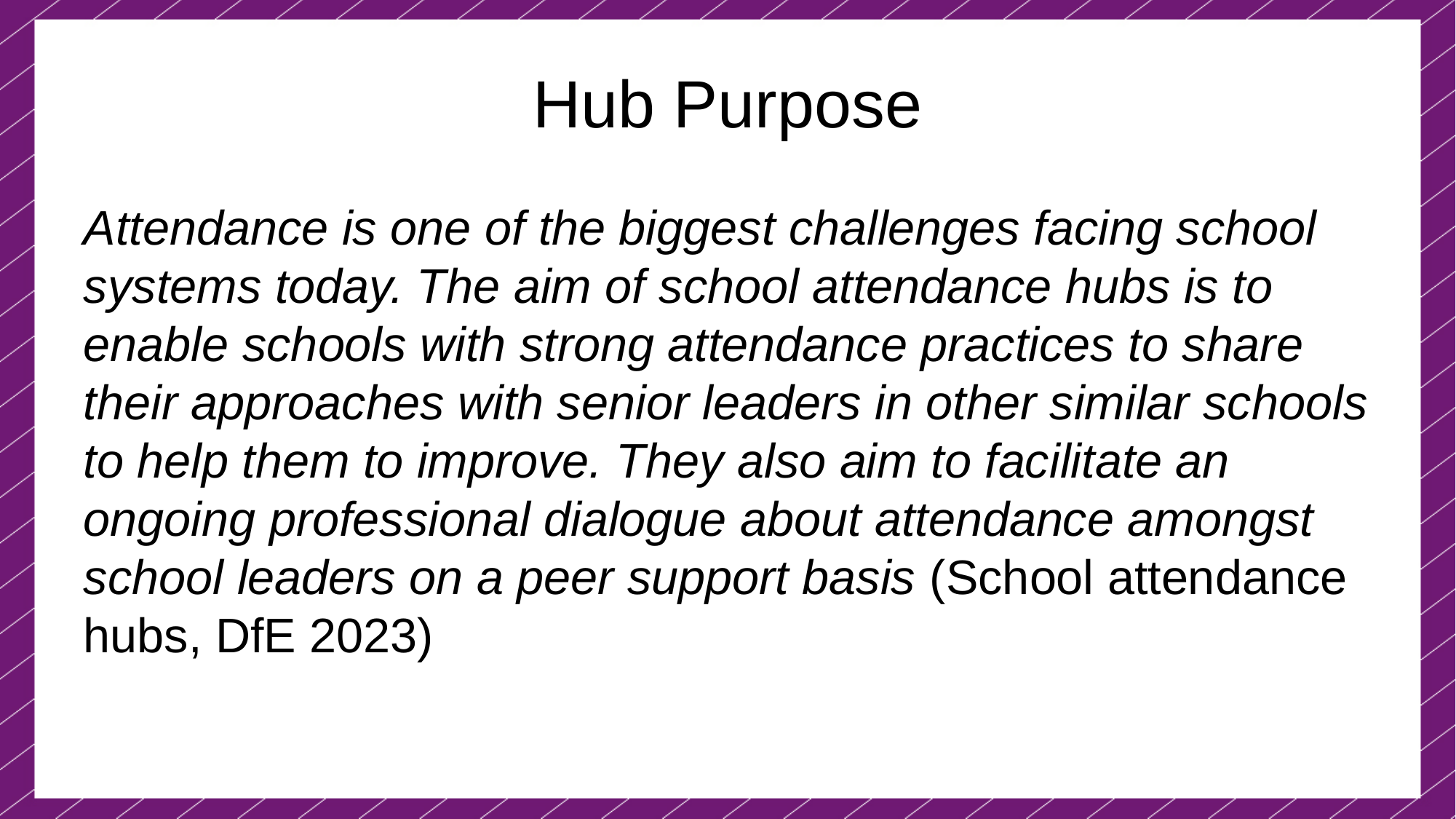

# Hub Purpose
Attendance is one of the biggest challenges facing school systems today. The aim of school attendance hubs is to enable schools with strong attendance practices to share their approaches with senior leaders in other similar schools to help them to improve. They also aim to facilitate an ongoing professional dialogue about attendance amongst school leaders on a peer support basis (School attendance hubs, DfE 2023)